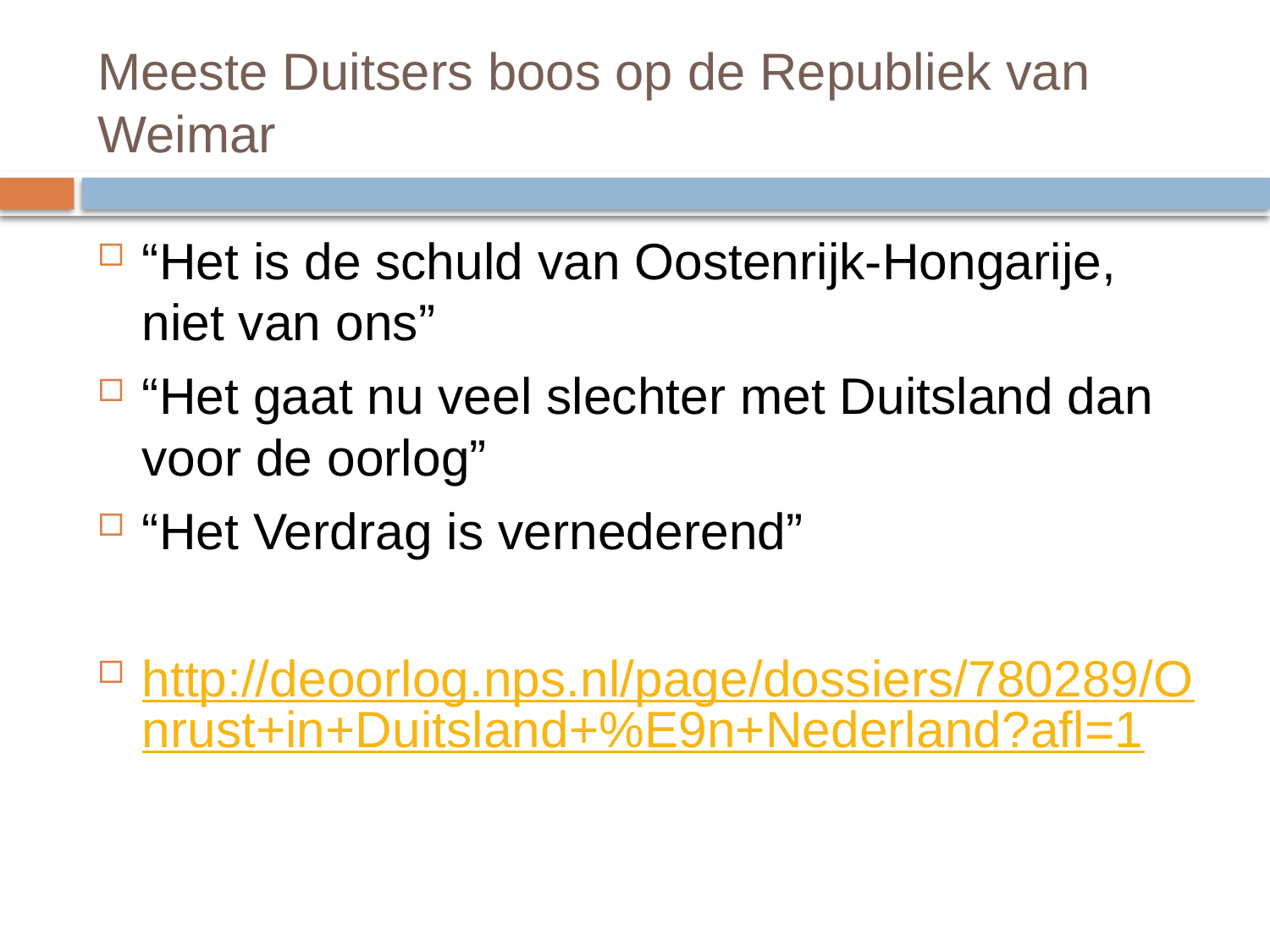

# Meeste Duitsers boos op de Republiek van Weimar
“Het is de schuld van Oostenrijk-Hongarije, niet van ons”
“Het gaat nu veel slechter met Duitsland dan voor de oorlog”
“Het Verdrag is vernederend”

http://deoorlog.nps.nl/page/dossiers/780289/Onrust+in+Duitsland+%E9n+Nederland?afl=1